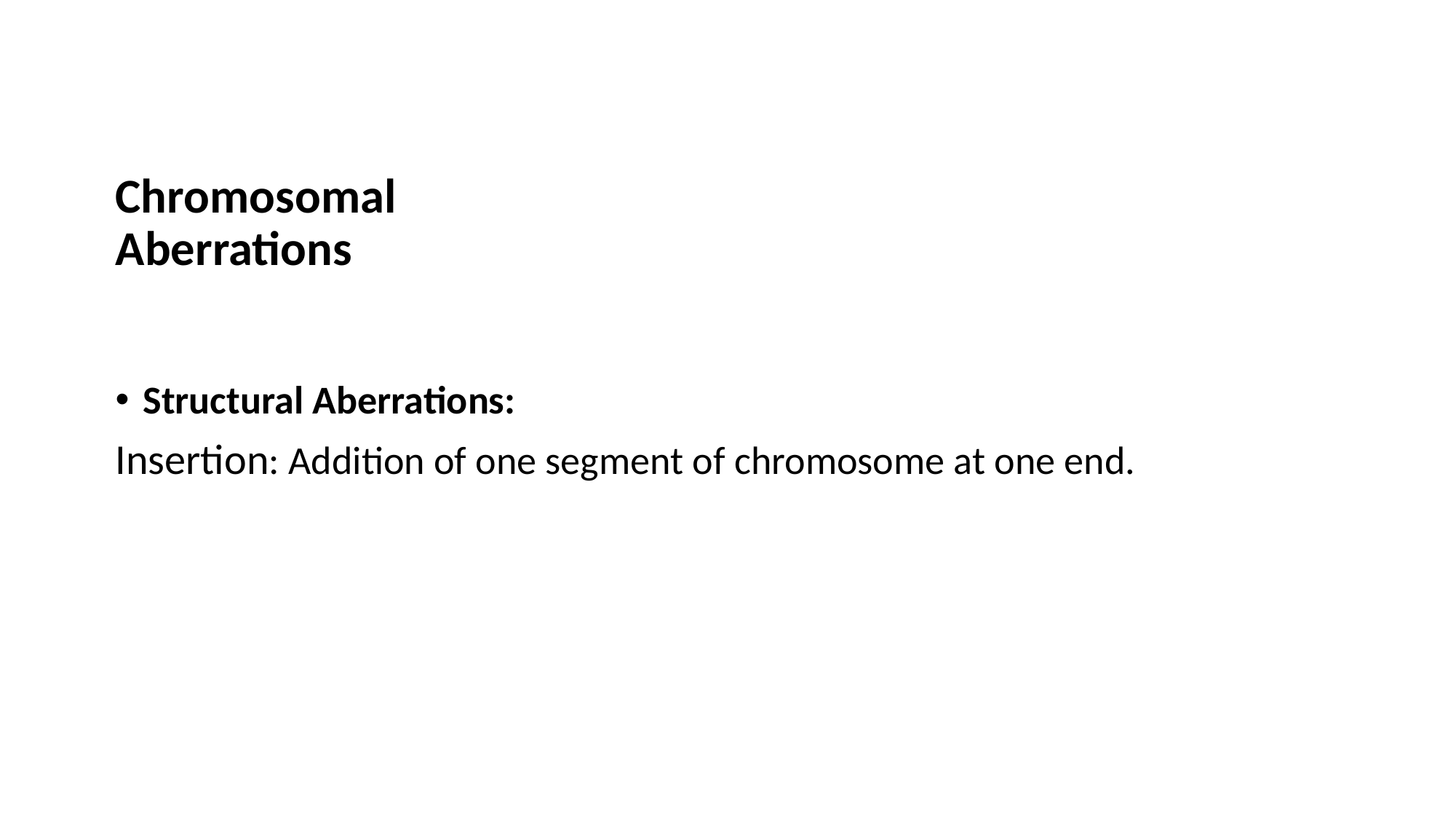

# Chromosomal Aberrations
Structural Aberrations:
Insertion: Addition of one segment of chromosome at one end.